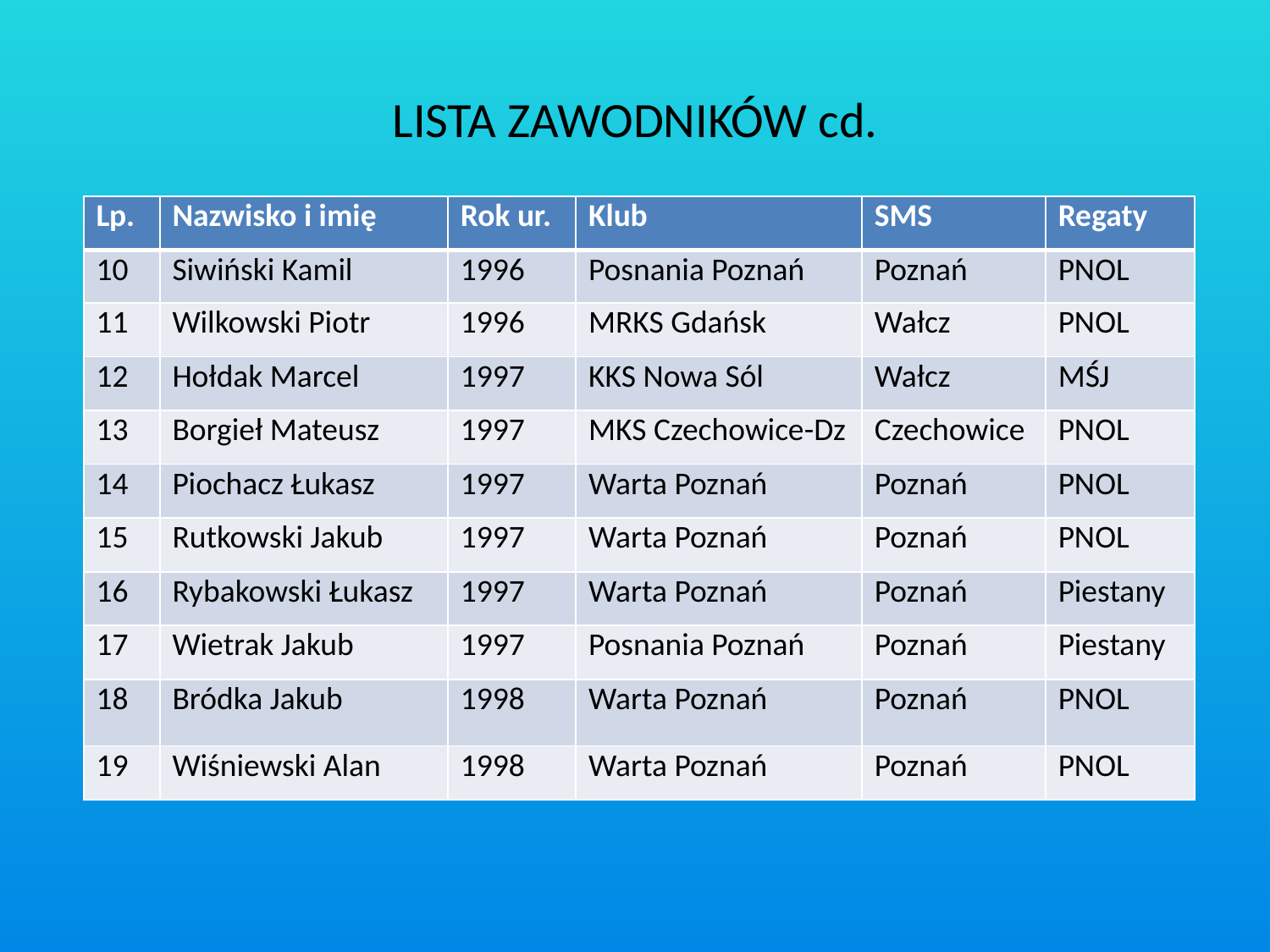

# LISTA ZAWODNIKÓW cd.
| Lp. | Nazwisko i imię | Rok ur. | Klub | SMS | Regaty |
| --- | --- | --- | --- | --- | --- |
| 10 | Siwiński Kamil | 1996 | Posnania Poznań | Poznań | PNOL |
| 11 | Wilkowski Piotr | 1996 | MRKS Gdańsk | Wałcz | PNOL |
| 12 | Hołdak Marcel | 1997 | KKS Nowa Sól | Wałcz | MŚJ |
| 13 | Borgieł Mateusz | 1997 | MKS Czechowice-Dz | Czechowice | PNOL |
| 14 | Piochacz Łukasz | 1997 | Warta Poznań | Poznań | PNOL |
| 15 | Rutkowski Jakub | 1997 | Warta Poznań | Poznań | PNOL |
| 16 | Rybakowski Łukasz | 1997 | Warta Poznań | Poznań | Piestany |
| 17 | Wietrak Jakub | 1997 | Posnania Poznań | Poznań | Piestany |
| 18 | Bródka Jakub | 1998 | Warta Poznań | Poznań | PNOL |
| 19 | Wiśniewski Alan | 1998 | Warta Poznań | Poznań | PNOL |